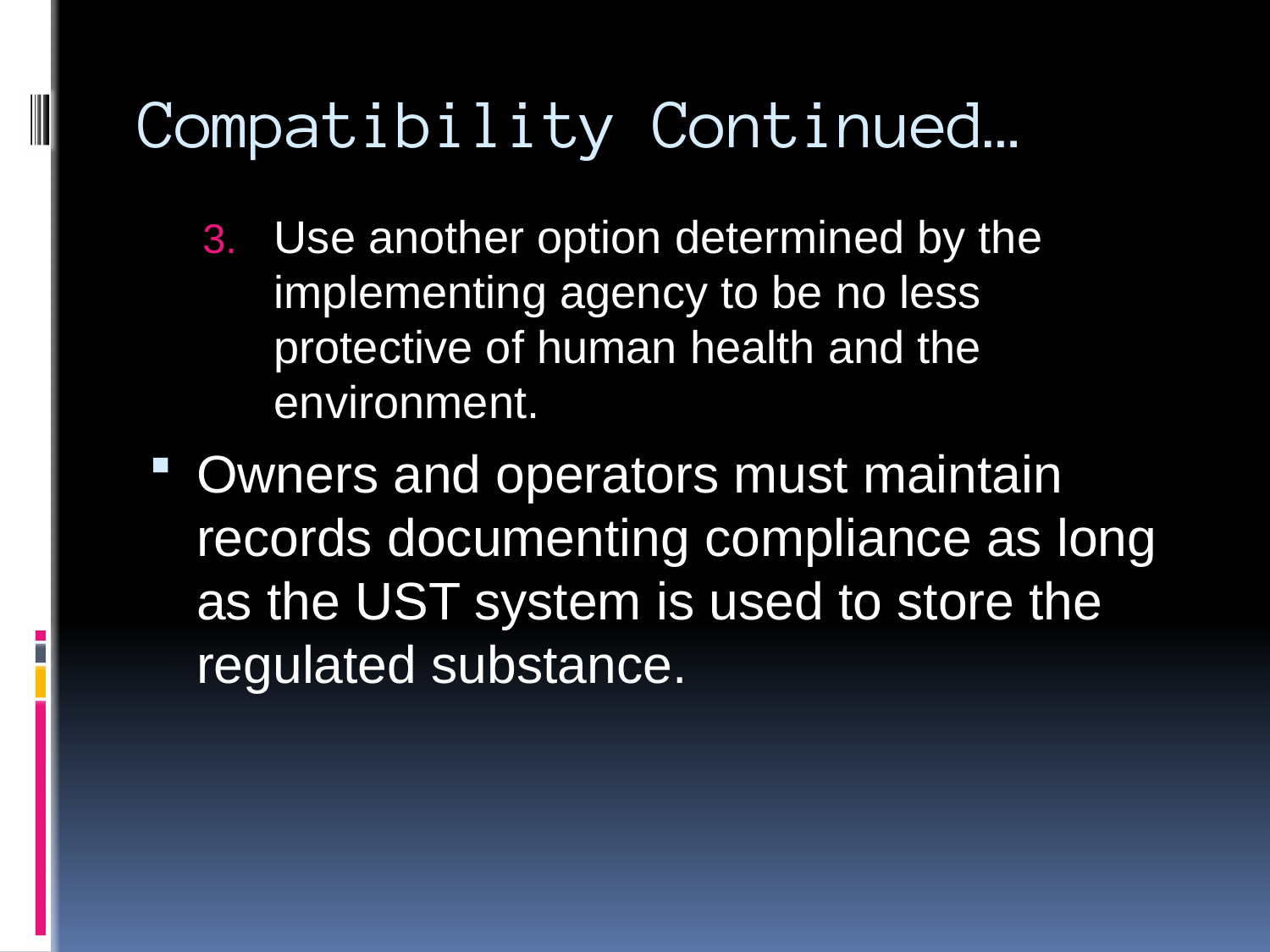

# Compatibility Continued…
Use another option determined by the implementing agency to be no less protective of human health and the environment.
Owners and operators must maintain records documenting compliance as long as the UST system is used to store the regulated substance.